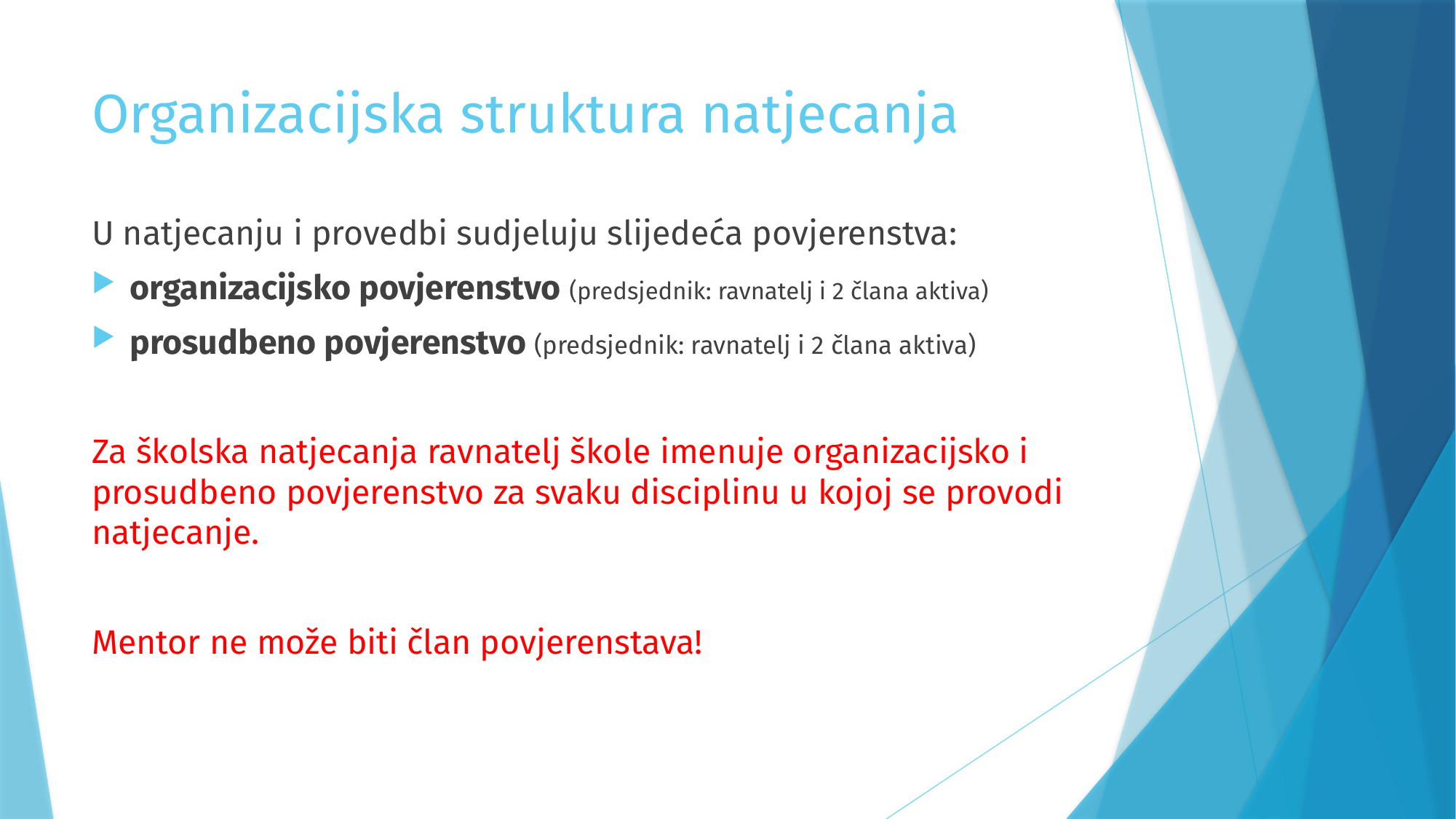

# Organizacijska struktura natjecanja
U natjecanju i provedbi sudjeluju slijedeća povjerenstva:
organizacijsko povjerenstvo (predsjednik: ravnatelj i 2 člana aktiva)
prosudbeno povjerenstvo (predsjednik: ravnatelj i 2 člana aktiva)

Za školska natjecanja ravnatelj škole imenuje organizacijsko i prosudbeno povjerenstvo za svaku disciplinu u kojoj se provodi natjecanje.

Mentor ne može biti član povjerenstava!